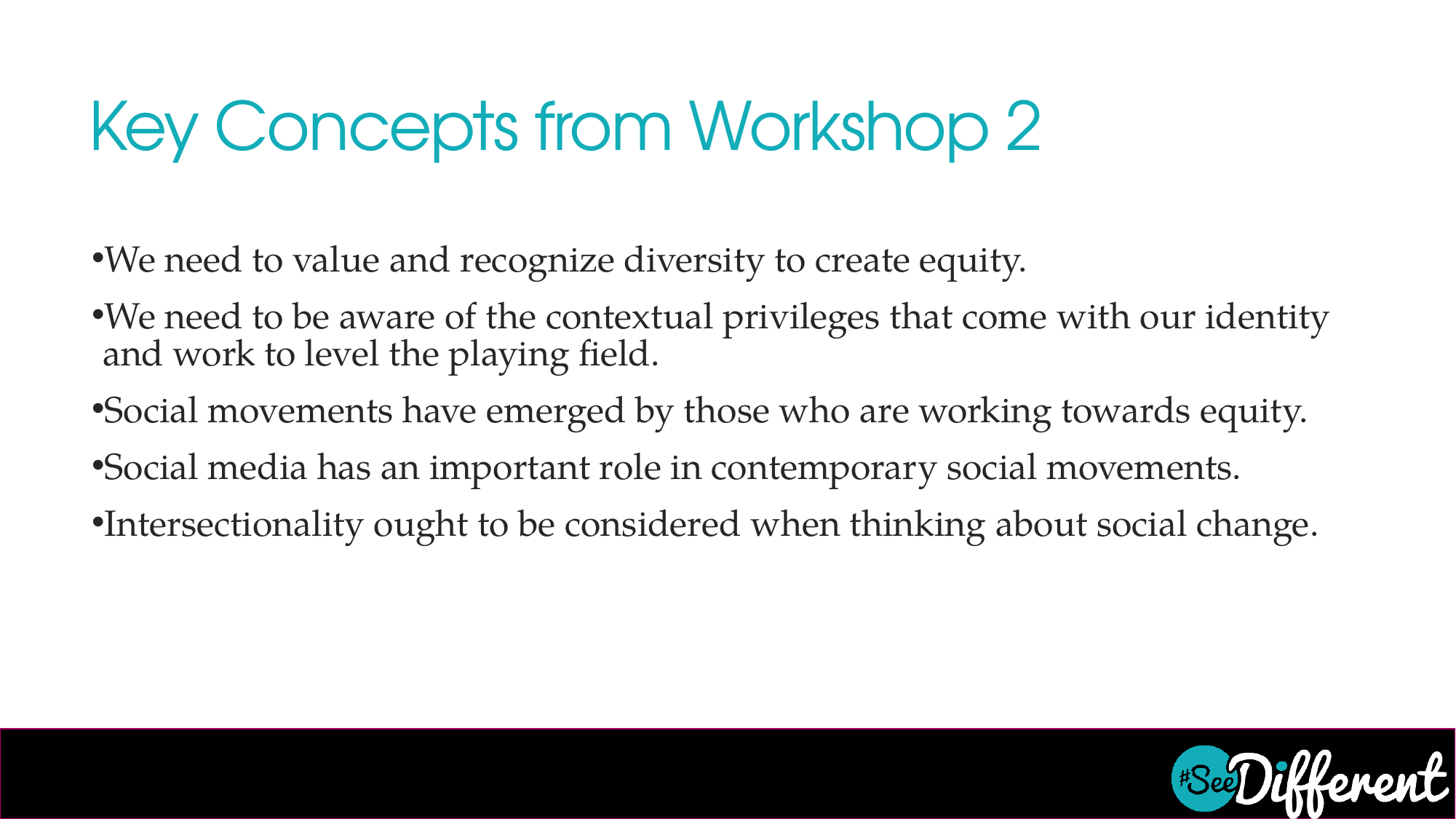

# Key Concepts from Workshop 2
We need to value and recognize diversity to create equity.
We need to be aware of the contextual privileges that come with our identity and work to level the playing field.
Social movements have emerged by those who are working towards equity.
Social media has an important role in contemporary social movements.
Intersectionality ought to be considered when thinking about social change.